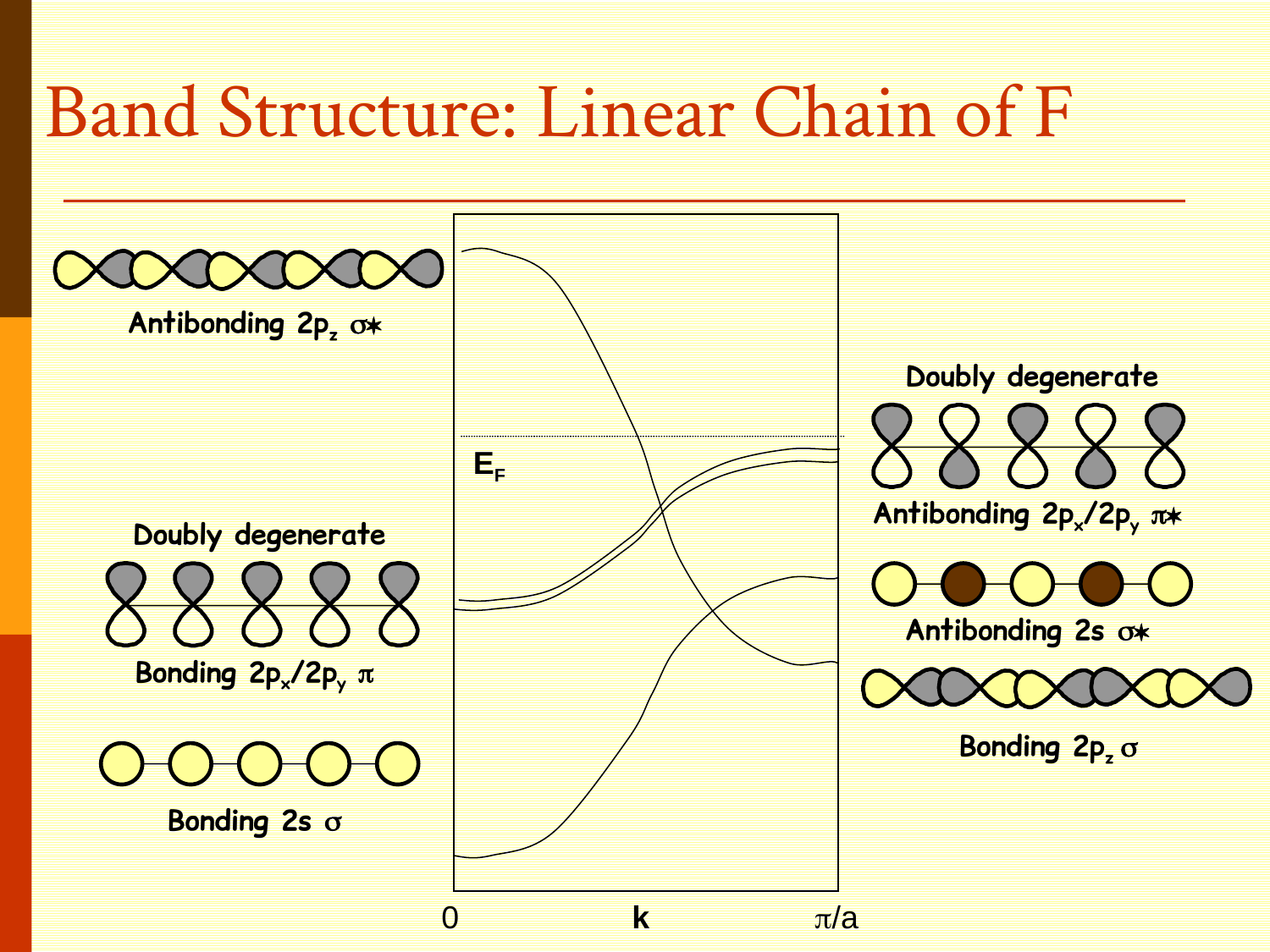

# Band Structure: Linear Chain of F

Antibonding 2pz σ∗
Doubly degenerate

EF

Antibonding 2px/2py π∗
Doubly degenerate

Antibonding 2s σ∗
Bonding 2px/2py π

Bonding 2pz σ

Bonding 2s σ
0
k
π/a